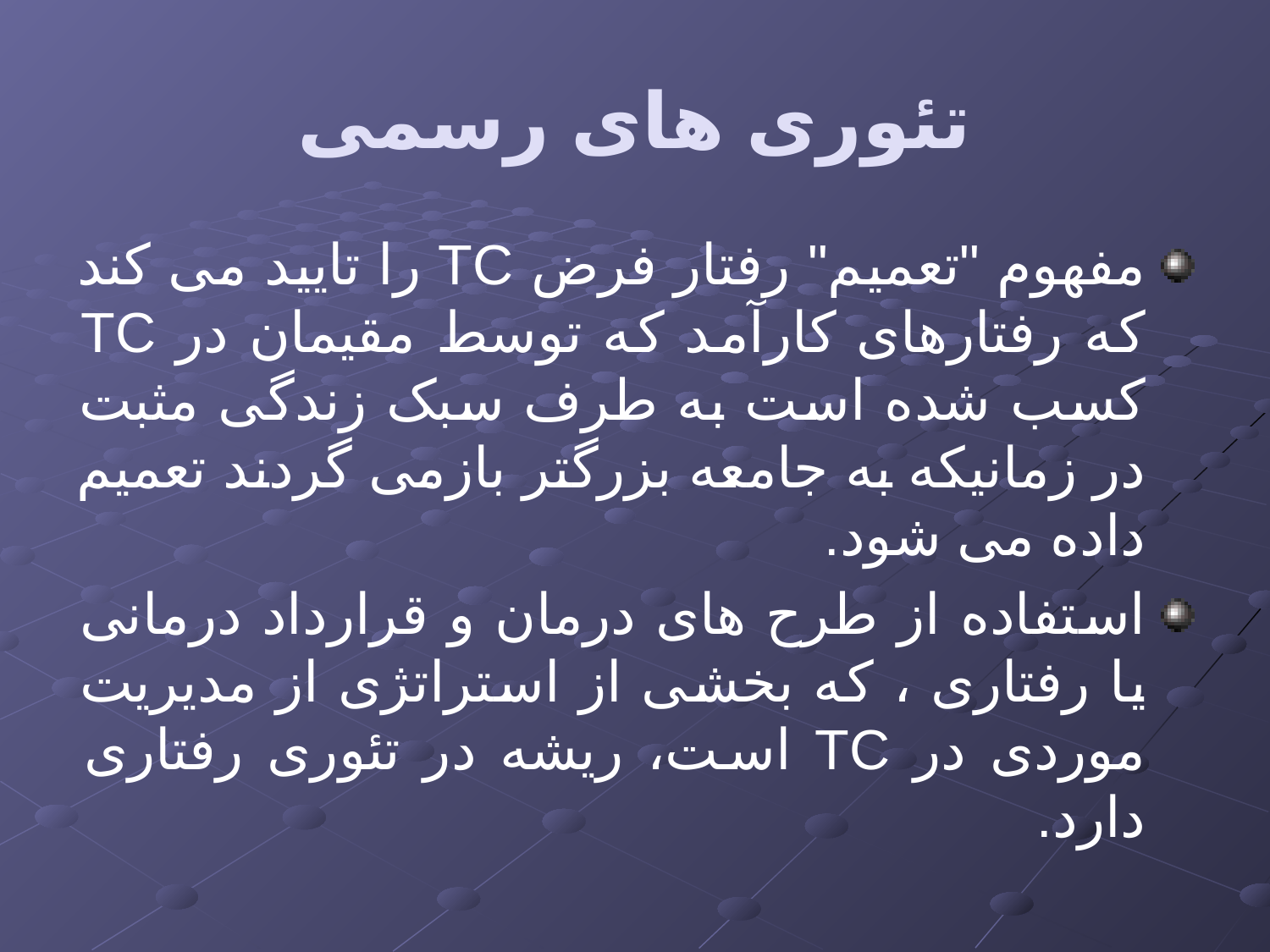

# تئوری های رسمی
مفهوم "تعمیم" رفتار فرض TC را تایید می کند که رفتارهای کارآمد که توسط مقیمان در TC کسب شده است به طرف سبک زندگی مثبت در زمانیکه به جامعه بزرگتر بازمی گردند تعمیم داده می شود.
استفاده از طرح های درمان و قرارداد درمانی یا رفتاری ، که بخشی از استراتژی از مدیریت موردی در TC است، ریشه در تئوری رفتاری دارد.